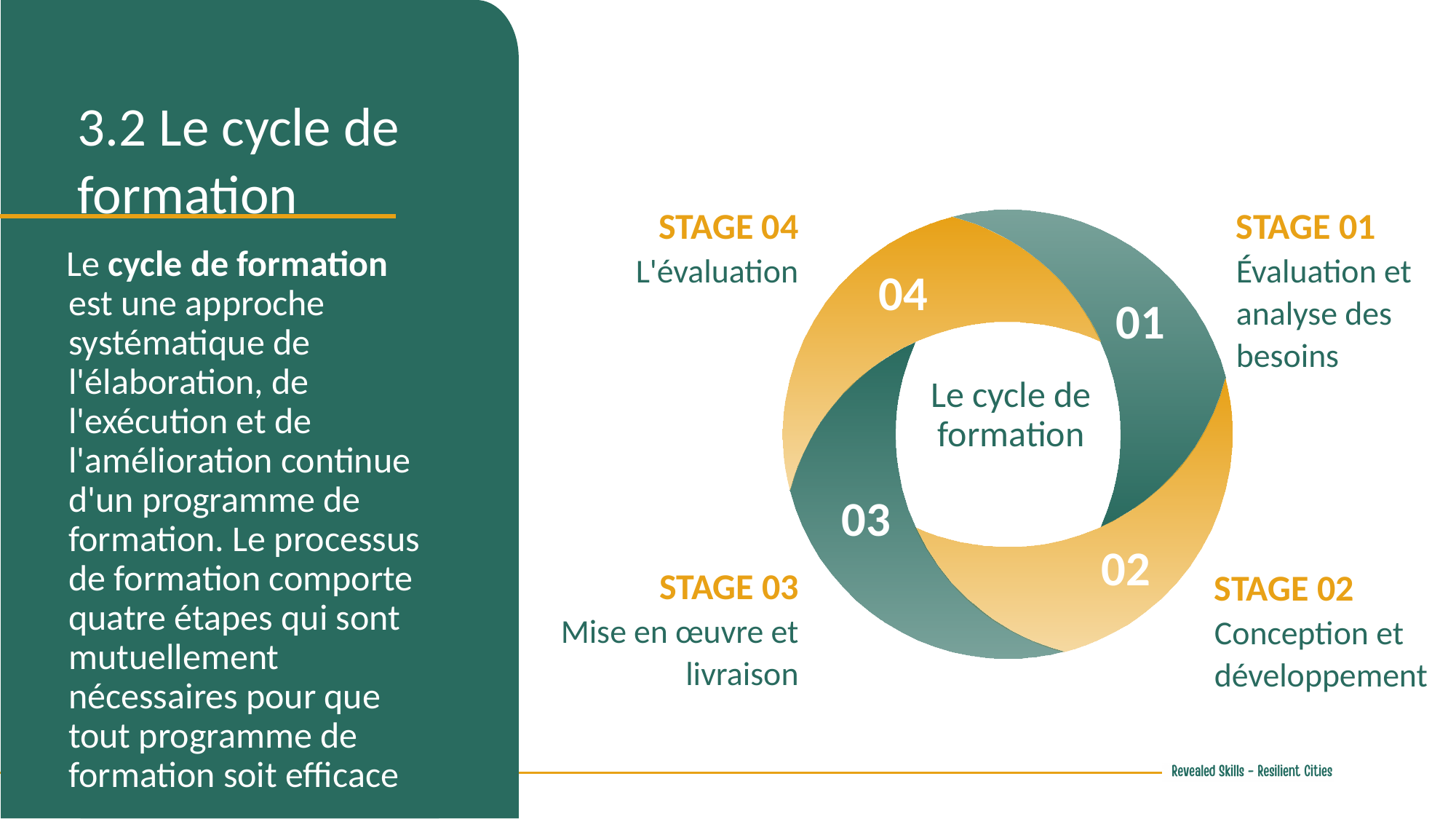

3.2 Le cycle de formation
STAGE 04
L'évaluation
STAGE 01
Évaluation et analyse des besoins

Le cycle de formation est une approche systématique de l'élaboration, de l'exécution et de l'amélioration continue d'un programme de formation. Le processus de formation comporte quatre étapes qui sont mutuellement nécessaires pour que tout programme de formation soit efficace
04
01
Le cycle de formation
03
02
STAGE 03
Mise en œuvre et livraison
STAGE 02
Conception et développement